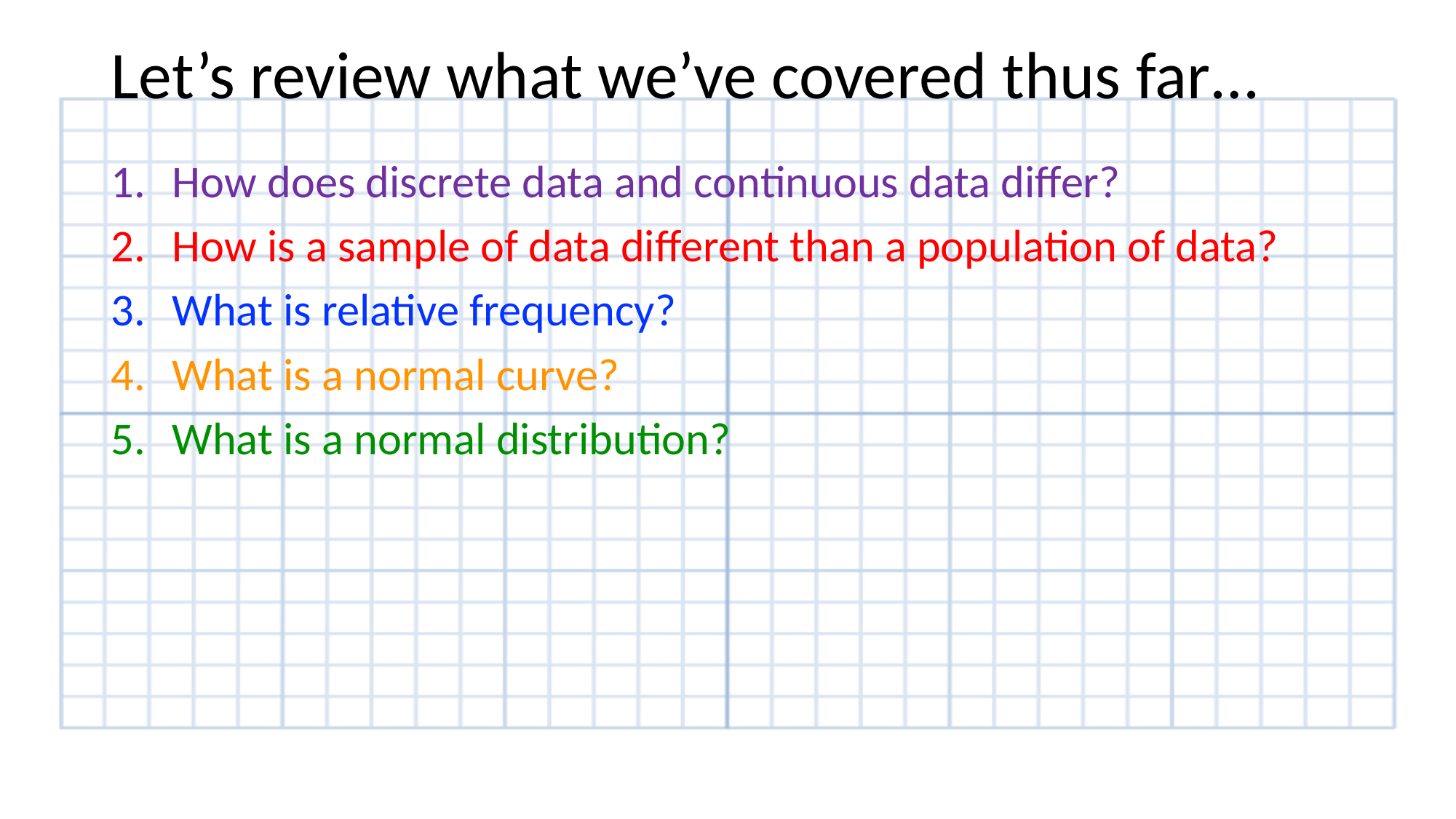

# Let’s review what we’ve covered thus far…
How does discrete data and continuous data differ?
How is a sample of data different than a population of data?
What is relative frequency?
What is a normal curve?
What is a normal distribution?